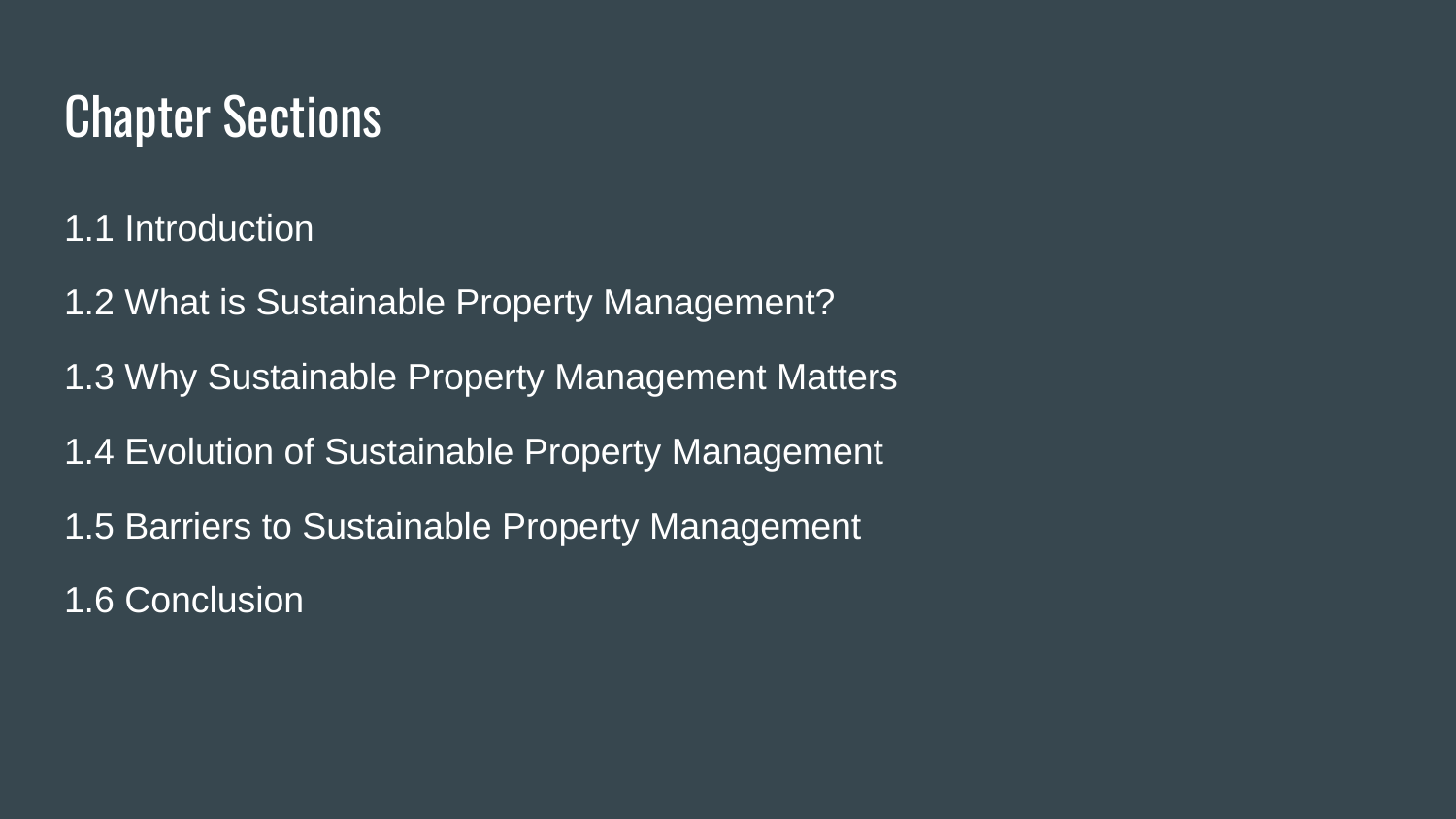

# Chapter Sections
1.1 Introduction
1.2 What is Sustainable Property Management?
1.3 Why Sustainable Property Management Matters
1.4 Evolution of Sustainable Property Management
1.5 Barriers to Sustainable Property Management
1.6 Conclusion